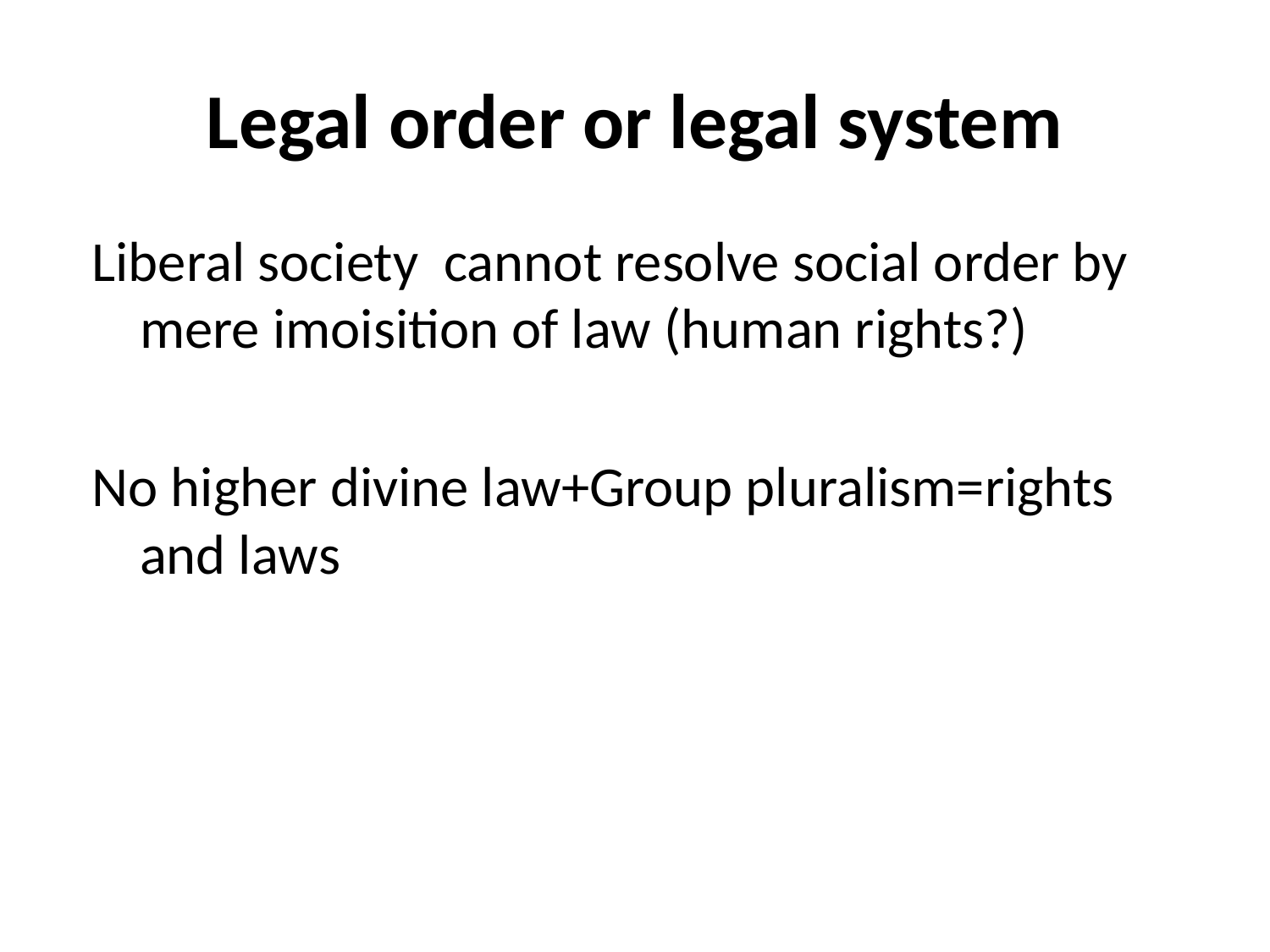

# Legal order or legal system
Liberal society  cannot resolve social order by mere imoisition of law (human rights?)

No higher divine law+Group pluralism=rights and laws